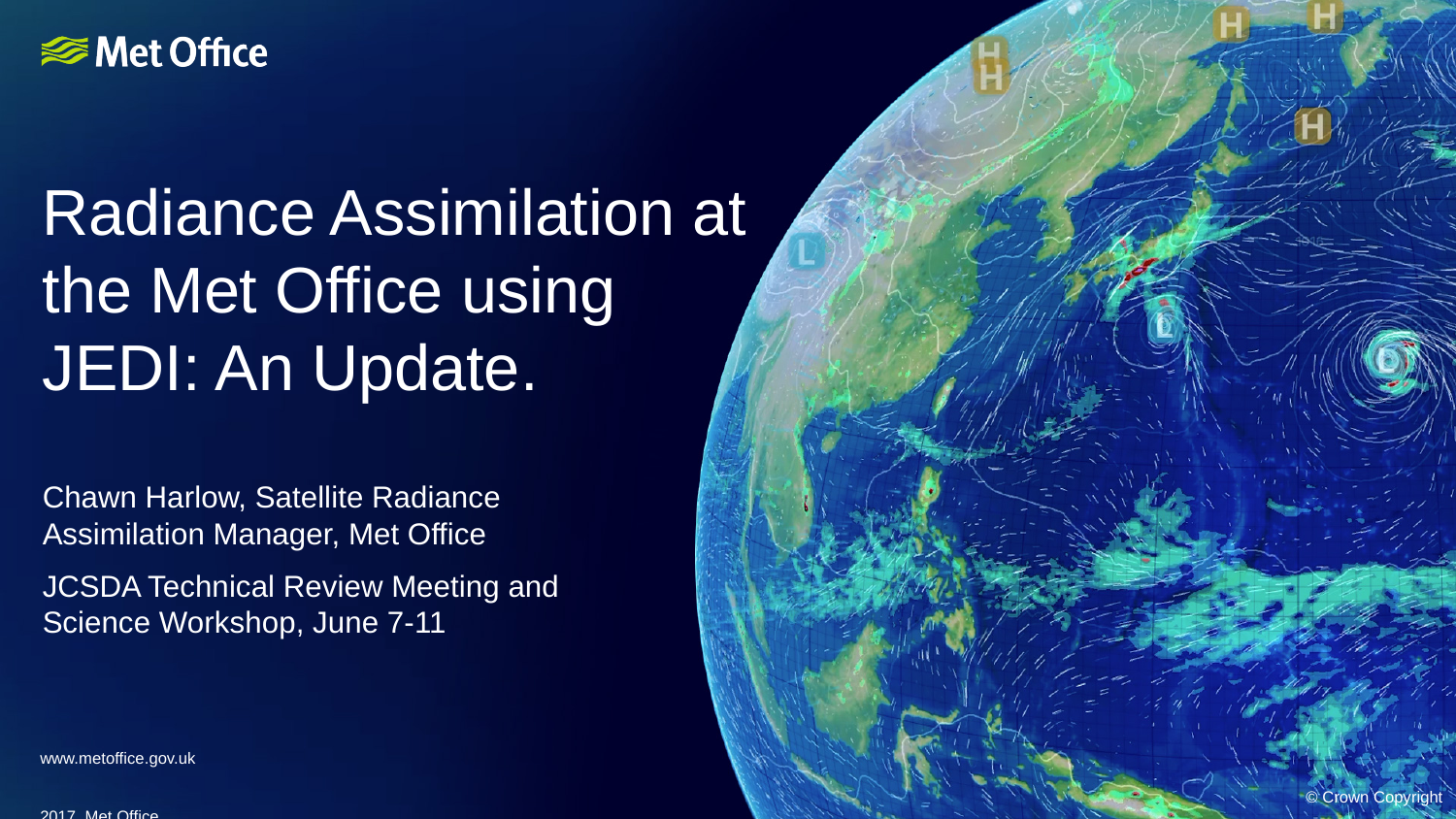

# Radiance Assimilation at the Met Office using JEDI: An Update.
Chawn Harlow, Satellite Radiance Assimilation Manager, Met Office
JCSDA Technical Review Meeting and Science Workshop, June 7-11
www.metoffice.gov.uk																									                      © Crown Copyright 2017, Met Office